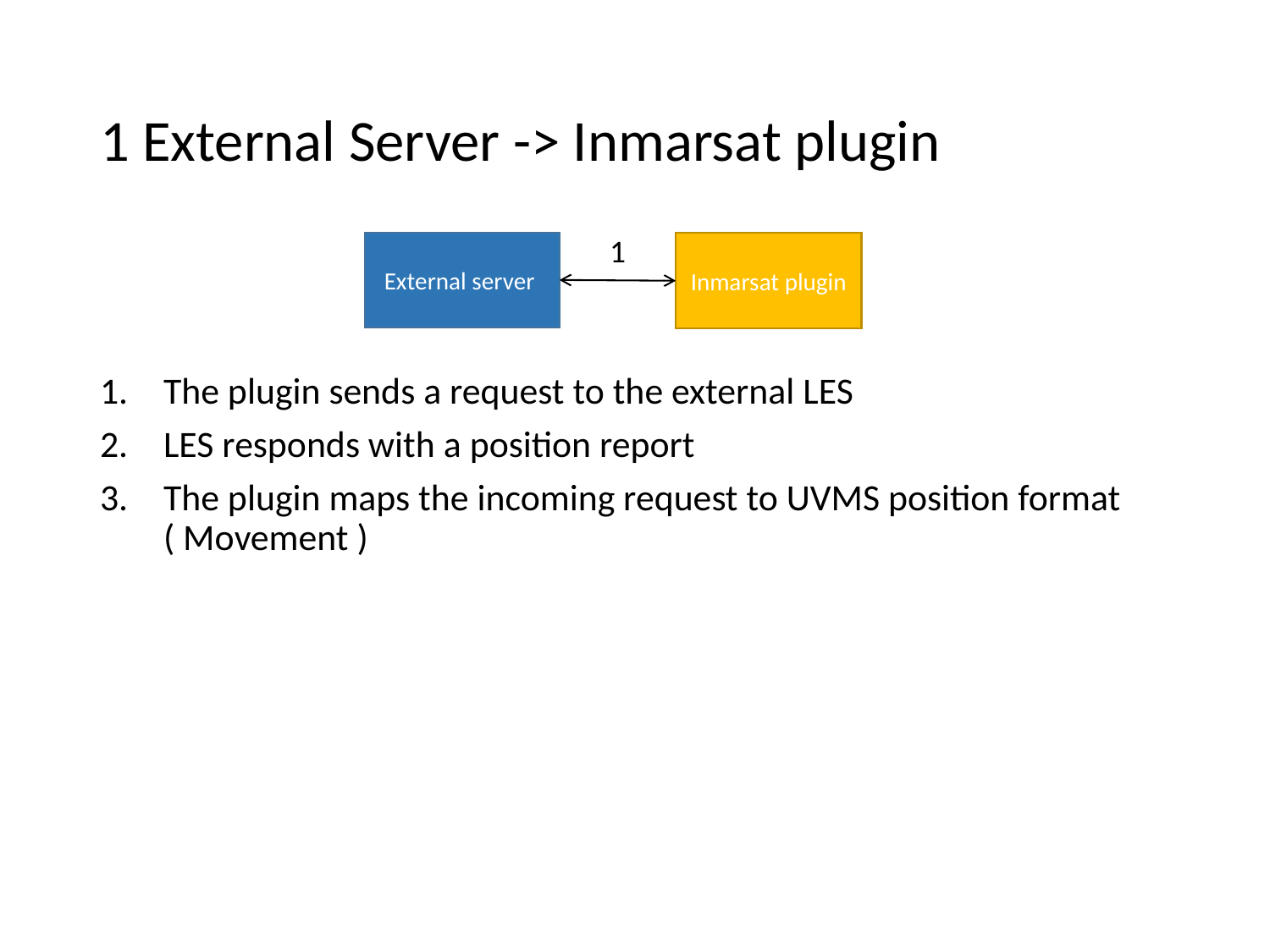

# 1 External Server -> Inmarsat plugin
1
External server
Inmarsat plugin
The plugin sends a request to the external LES
LES responds with a position report
The plugin maps the incoming request to UVMS position format ( Movement )